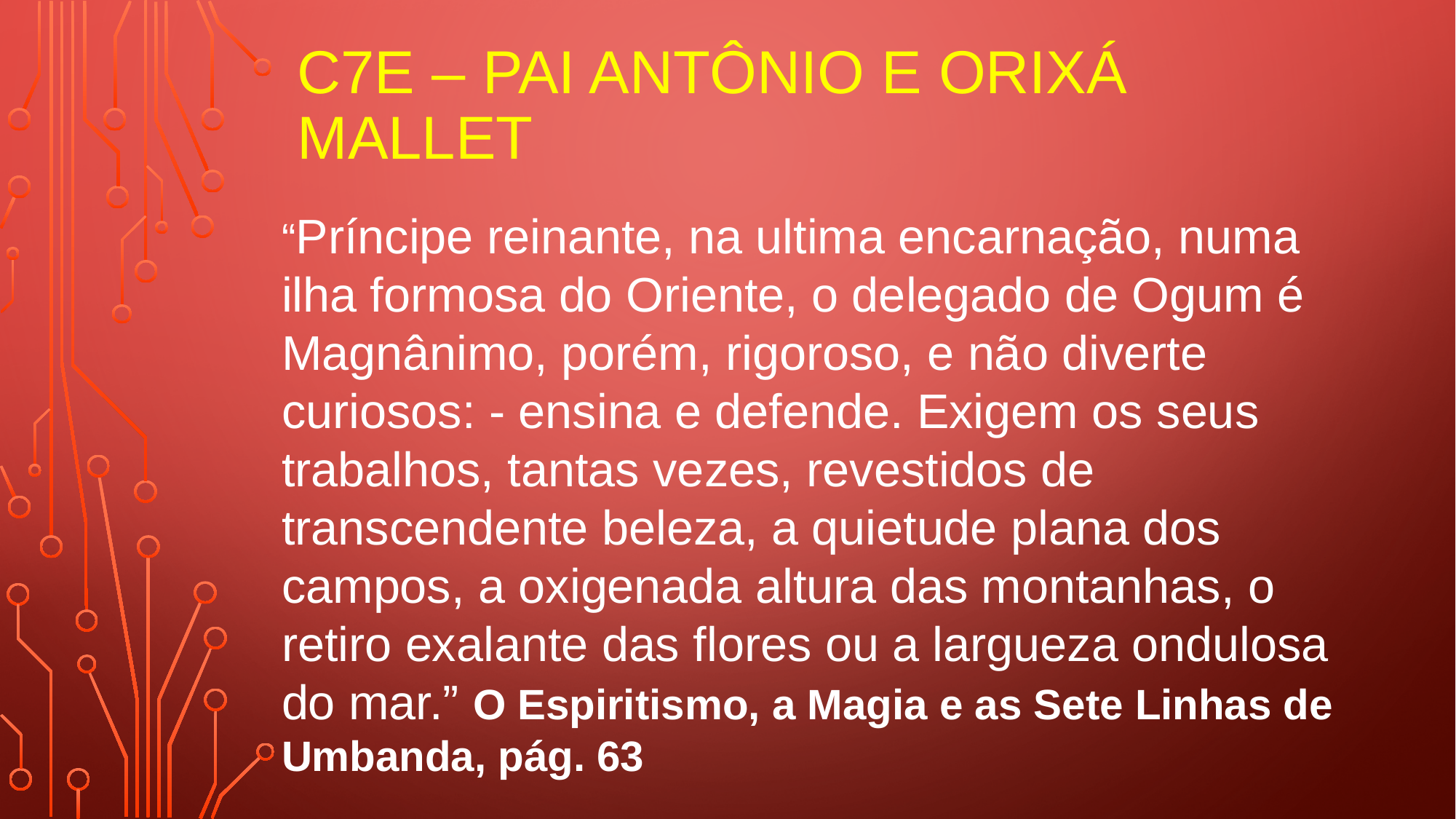

# C7E – Pai Antônio e Orixá mallet
“Príncipe reinante, na ultima encarnação, numa ilha formosa do Oriente, o delegado de Ogum é Magnânimo, porém, rigoroso, e não diverte curiosos: - ensina e defende. Exigem os seus trabalhos, tantas vezes, revestidos de transcendente beleza, a quietude plana dos campos, a oxigenada altura das montanhas, o retiro exalante das flores ou a largueza ondulosa do mar.” O Espiritismo, a Magia e as Sete Linhas de Umbanda, pág. 63